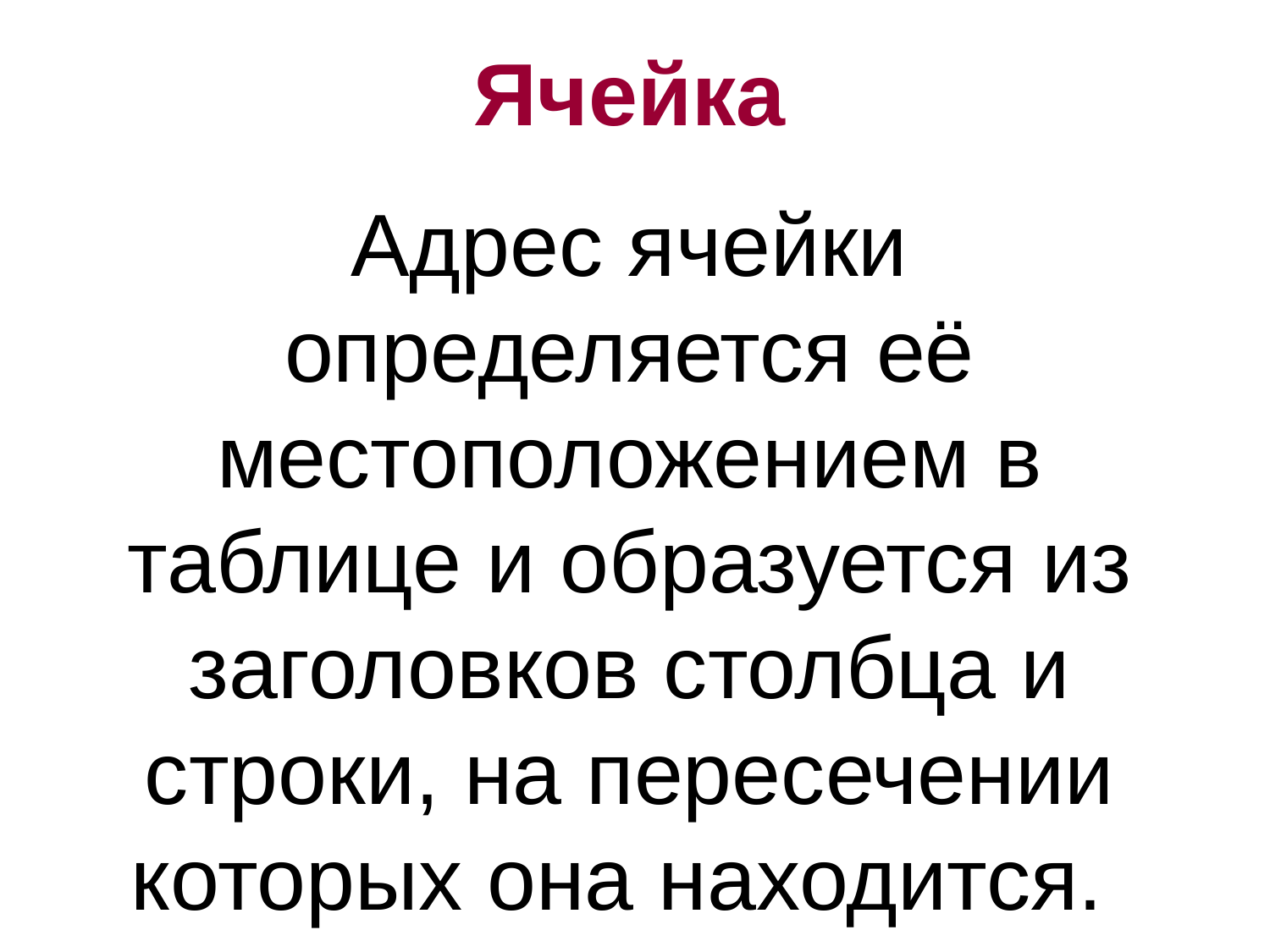

Ячейка
Адрес ячейки определяется её местоположением в таблице и образуется из заголовков столбца и строки, на пересечении которых она находится.